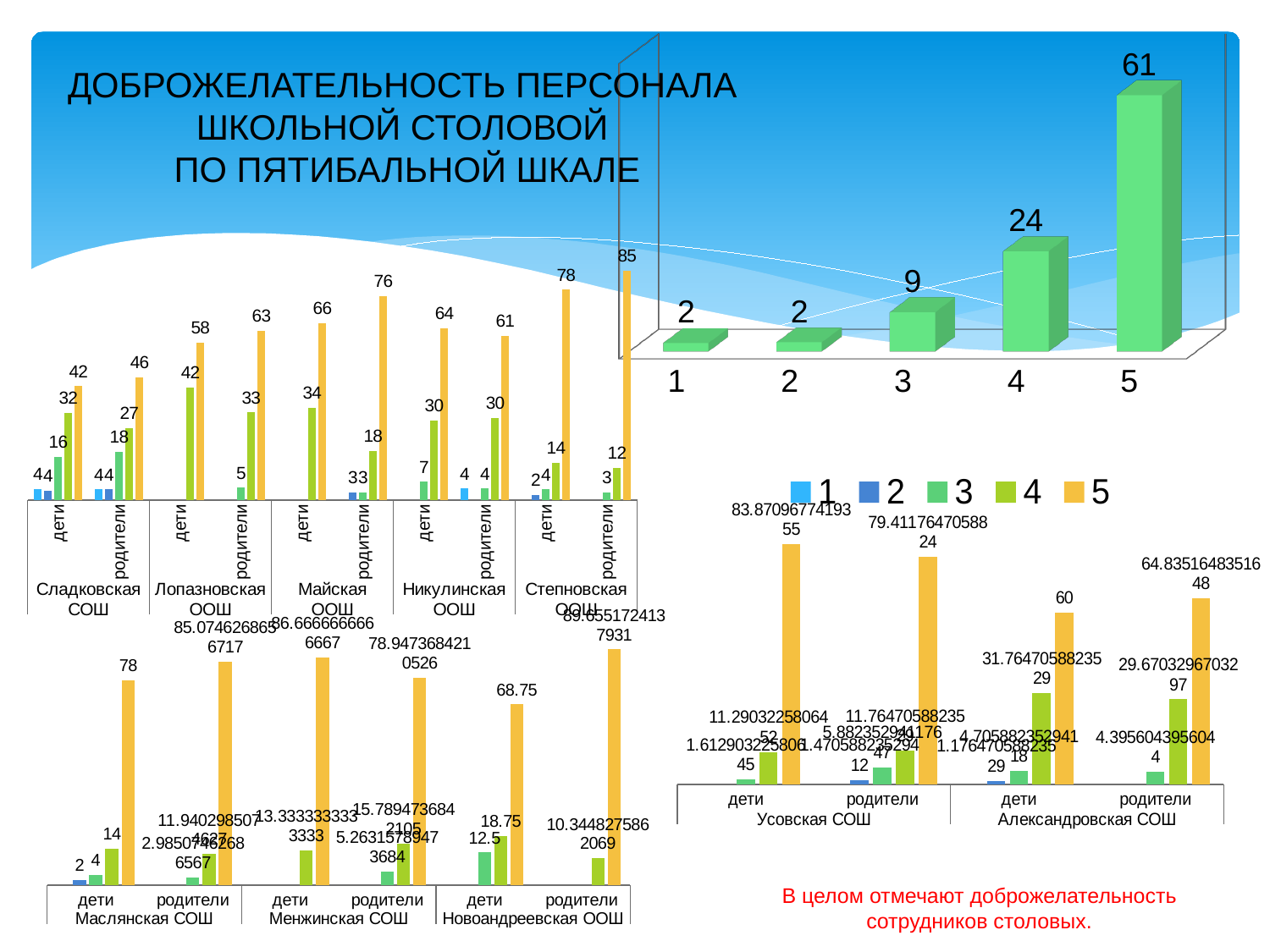

[unsupported chart]

ДОБРОЖЕЛАТЕЛЬНОСТЬ ПЕРСОНАЛА
ШКОЛЬНОЙ СТОЛОВОЙ
ПО ПЯТИБАЛЬНОЙ ШКАЛЕ

### Chart

| Category | 1 | 2 | 3 | 4 | 5 |
|---|---|---|---|---|---|
| дети | 4.225352112676056 | 3.5211267605633805 | 16.19718309859155 | 32.3943661971831 | 42.25352112676056 |
| родители | 4.0 | 4.0 | 18.0 | 26.8 | 45.6 |
| дети | None | None | None | 41.66666666666667 | 58.333333333333336 |
| родители | None | None | 4.651162790697675 | 32.55813953488372 | 62.7906976744186 |
| дети | None | None | None | 34.375 | 65.625 |
| родители | None | 3.0303030303030303 | 3.0303030303030303 | 18.181818181818183 | 75.75757575757575 |
| дети | None | None | 6.8181818181818175 | 29.545454545454547 | 63.63636363636363 |
| родители | 4.3478260869565215 | None | 4.3478260869565215 | 30.434782608695656 | 60.86956521739131 |
| дети | None | 2.0 | 4.0 | 14.000000000000002 | 78.0 |
| родители | None | None | 2.9850746268656714 | 11.940298507462686 | 85.07462686567165 |

### Chart

| Category | 1 | 2 | 3 | 4 | 5 |
|---|---|---|---|---|---|
| дети | None | None | 1.6129032258064515 | 11.29032258064516 | 83.87096774193549 |
| родители | None | 1.4705882352941175 | 5.88235294117647 | 11.76470588235294 | 79.41176470588235 |
| дети | None | 1.1764705882352942 | 4.705882352941177 | 31.76470588235294 | 60.0 |
| родители | None | None | 4.395604395604396 | 29.67032967032967 | 64.83516483516483 |

### Chart

| Category | 1 | 2 | 3 | 4 | 5 |
|---|---|---|---|---|---|
| дети | None | 2.0 | 4.0 | 14.000000000000002 | 78.0 |
| родители | None | None | 2.9850746268656714 | 11.940298507462686 | 85.07462686567165 |
| дети | None | None | None | 13.333333333333334 | 86.66666666666667 |
| родители | None | None | 5.263157894736842 | 15.789473684210526 | 78.94736842105263 |
| дети | None | None | 12.5 | 18.75 | 68.75 |
| родители | None | None | None | 10.344827586206897 | 89.65517241379311 |
В целом отмечают доброжелательность сотрудников столовых.